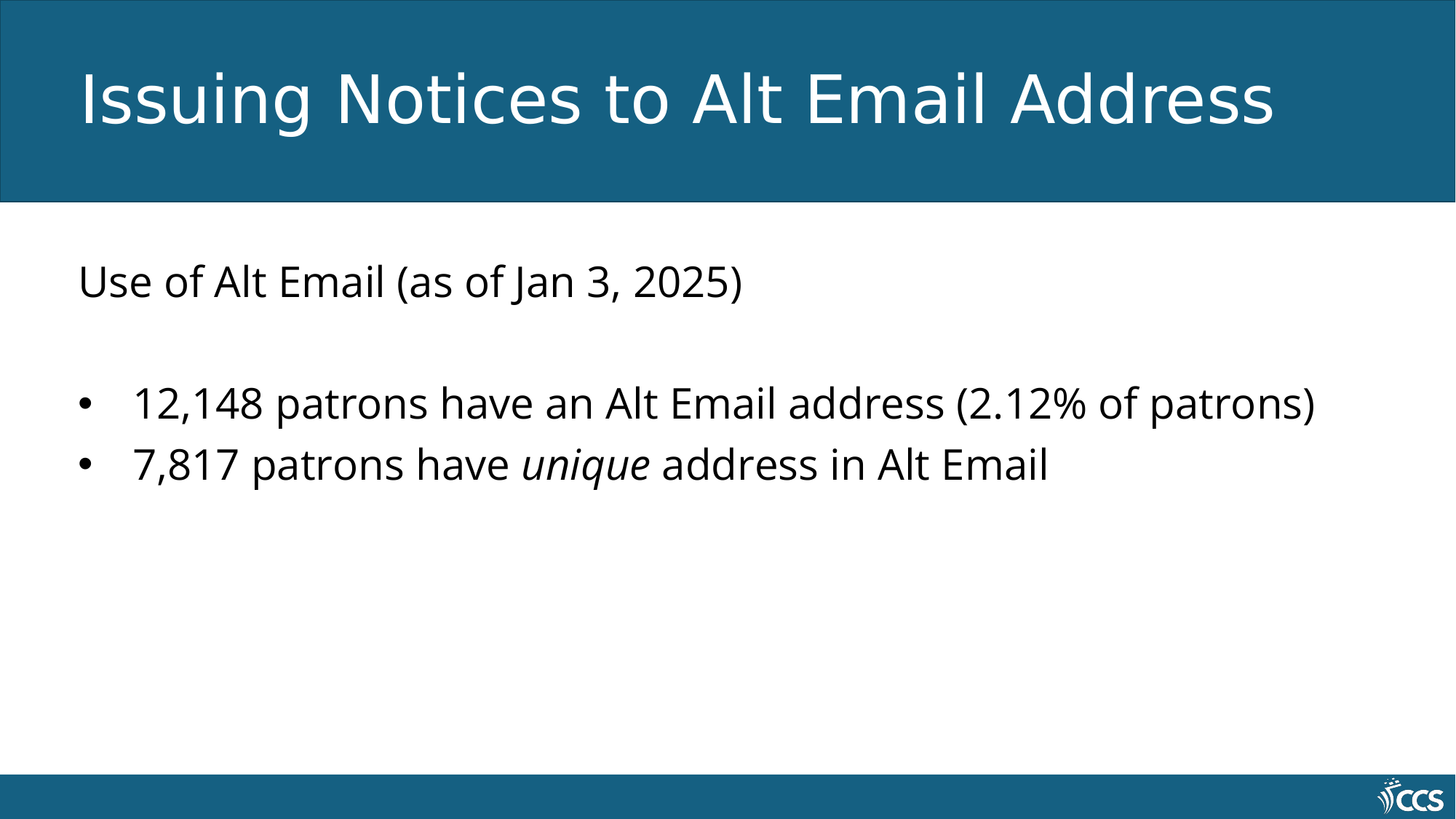

# Issuing Notices to Alt Email Address
Use of Alt Email (as of Jan 3, 2025)

12,148 patrons have an Alt Email address (2.12% of patrons)
7,817 patrons have unique address in Alt Email